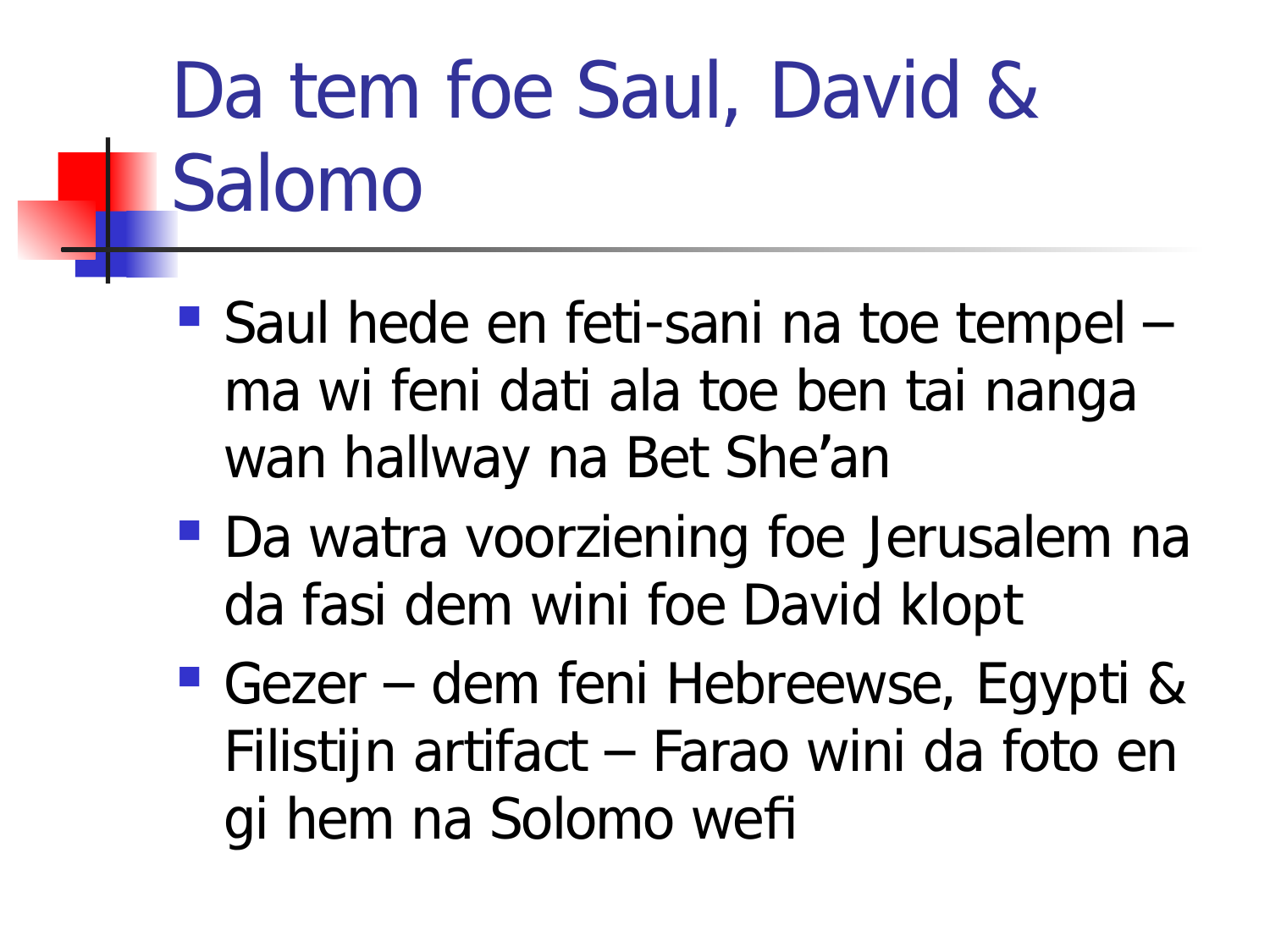

# Da tem foe Saul, David & Salomo
Saul hede en feti-sani na toe tempel – ma wi feni dati ala toe ben tai nanga wan hallway na Bet She’an
Da watra voorziening foe Jerusalem na da fasi dem wini foe David klopt
Gezer – dem feni Hebreewse, Egypti & Filistijn artifact – Farao wini da foto en gi hem na Solomo wefi